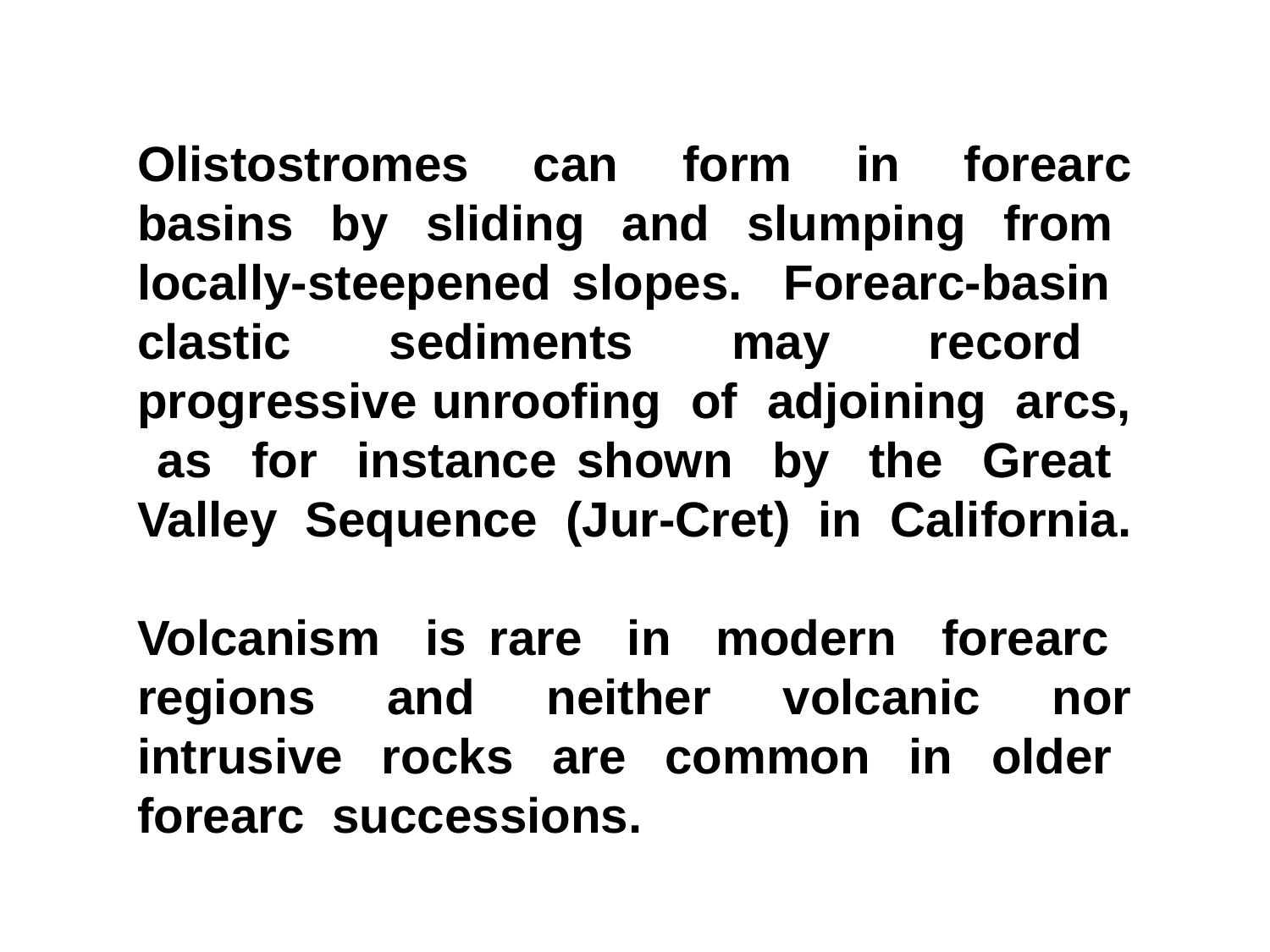

Olistostromes  can  form  in  forearc basins  by  sliding  and  slumping  from  locally-steepened slopes.  Forearc-basin  clastic  sediments  may  record  progressive unroofing  of  adjoining  arcs,  as  for  instance shown  by  the  Great  Valley  Sequence  (Jur-Cret)  in  California.

Volcanism  is rare  in  modern  forearc  regions  and  neither  volcanic  nor intrusive  rocks  are  common  in  older  forearc  successions.